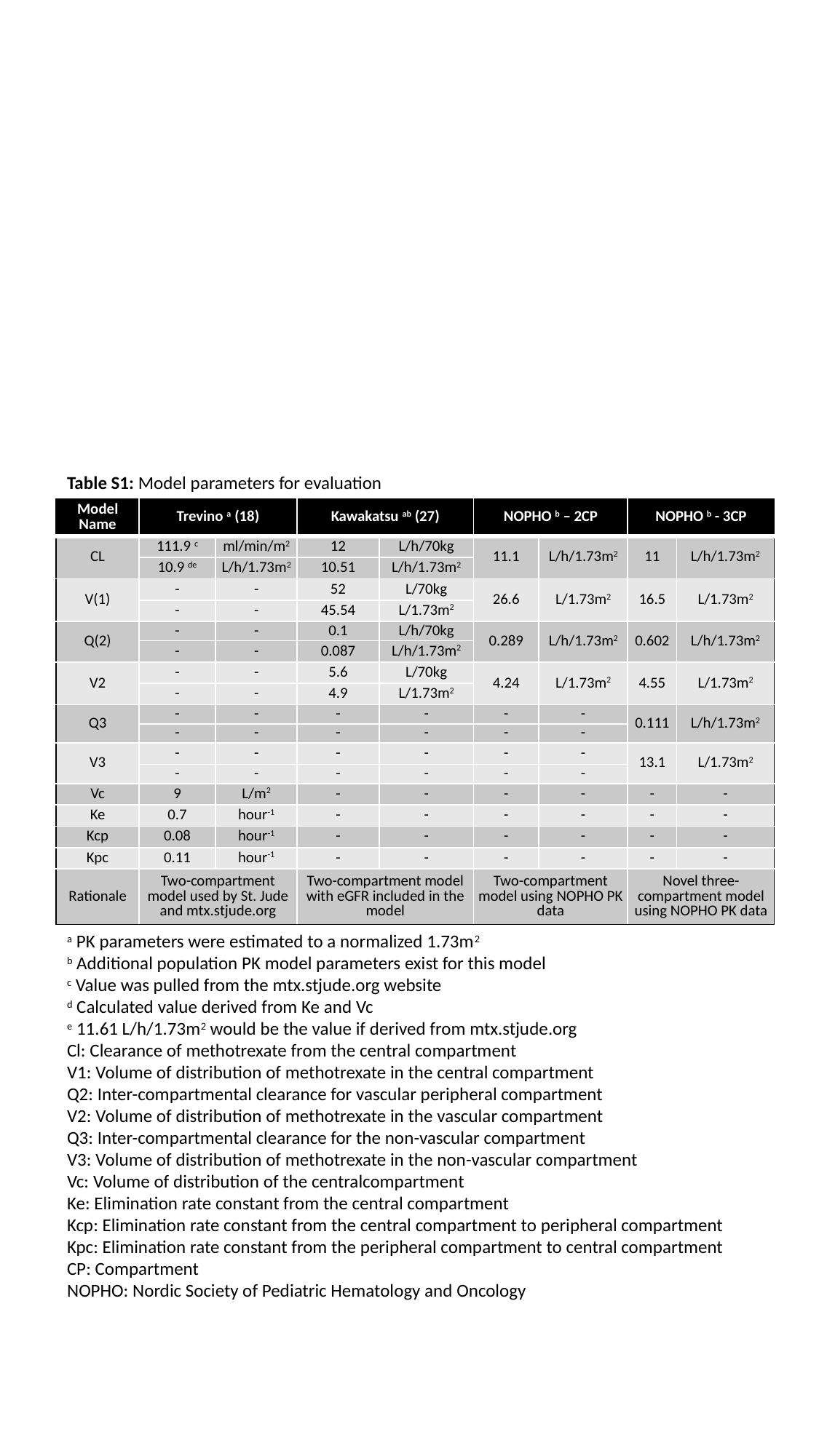

Table S1: Model parameters for evaluation
| Model Name | Trevino a (18) |  | Kawakatsu ab (27) |  | NOPHO b – 2CP |  | NOPHO b - 3CP |  |
| --- | --- | --- | --- | --- | --- | --- | --- | --- |
| CL | 111.9 c | ml/min/m2 | 12 | L/h/70kg | 11.1 | L/h/1.73m2 | 11 | L/h/1.73m2 |
|  | 10.9 de | L/h/1.73m2 | 10.51 | L/h/1.73m2 |  |  |  |  |
| V(1) | - | - | 52 | L/70kg | 26.6 | L/1.73m2 | 16.5 | L/1.73m2 |
|  | - | - | 45.54 | L/1.73m2 |  |  |  |  |
| Q(2) | - | - | 0.1 | L/h/70kg | 0.289 | L/h/1.73m2 | 0.602 | L/h/1.73m2 |
|  | - | - | 0.087 | L/h/1.73m2 |  |  |  |  |
| V2 | - | - | 5.6 | L/70kg | 4.24 | L/1.73m2 | 4.55 | L/1.73m2 |
|  | - | - | 4.9 | L/1.73m2 |  |  |  |  |
| Q3 | - | - | - | - | - | - | 0.111 | L/h/1.73m2 |
|  | - | - | - | - | - | - |  |  |
| V3 | - | - | - | - | - | - | 13.1 | L/1.73m2 |
|  | - | - | - | - | - | - |  |  |
| Vc | 9 | L/m2 | - | - | - | - | - | - |
| Ke | 0.7 | hour-1 | - | - | - | - | - | - |
| Kcp | 0.08 | hour-1 | - | - | - | - | - | - |
| Kpc | 0.11 | hour-1 | - | - | - | - | - | - |
| Rationale | Two-compartment model used by St. Jude and mtx.stjude.org |  | Two-compartment model with eGFR included in the model |  | Two-compartment model using NOPHO PK data |  | Novel three-compartment model using NOPHO PK data |  |
a PK parameters were estimated to a normalized 1.73m2
b Additional population PK model parameters exist for this model
c Value was pulled from the mtx.stjude.org website
d Calculated value derived from Ke and Vc
e 11.61 L/h/1.73m2 would be the value if derived from mtx.stjude.org
Cl: Clearance of methotrexate from the central compartment
V1: Volume of distribution of methotrexate in the central compartment
Q2: Inter-compartmental clearance for vascular peripheral compartment
V2: Volume of distribution of methotrexate in the vascular compartment
Q3: Inter-compartmental clearance for the non-vascular compartment
V3: Volume of distribution of methotrexate in the non-vascular compartment
Vc: Volume of distribution of the centralcompartment
Ke: Elimination rate constant from the central compartment
Kcp: Elimination rate constant from the central compartment to peripheral compartment
Kpc: Elimination rate constant from the peripheral compartment to central compartment
CP: Compartment
NOPHO: Nordic Society of Pediatric Hematology and Oncology